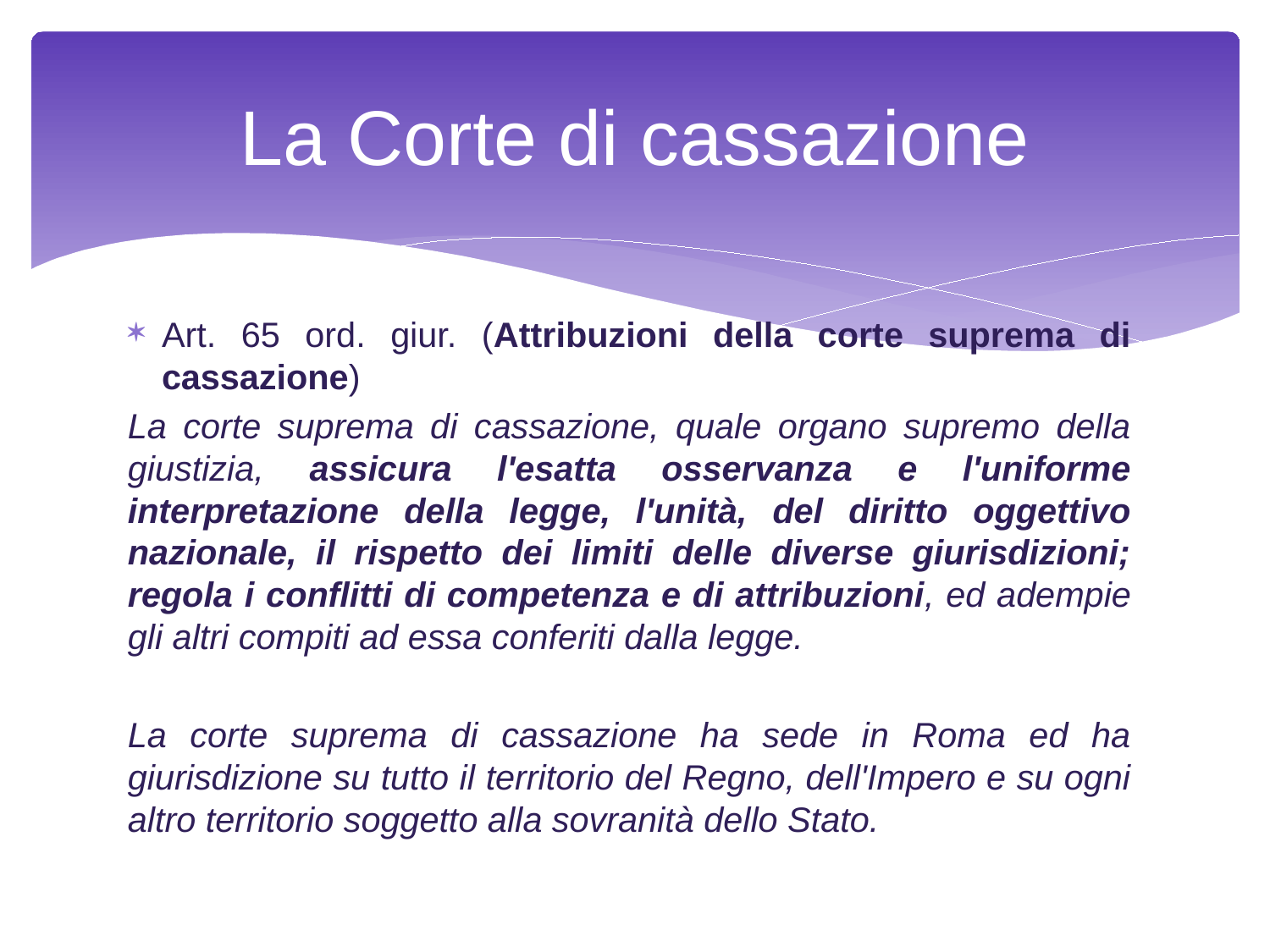

# La Corte di cassazione
Art. 65 ord. giur. (Attribuzioni della corte suprema di cassazione)
La corte suprema di cassazione, quale organo supremo della giustizia, assicura l'esatta osservanza e l'uniforme interpretazione della legge, l'unità, del diritto oggettivo nazionale, il rispetto dei limiti delle diverse giurisdizioni; regola i conflitti di competenza e di attribuzioni, ed adempie gli altri compiti ad essa conferiti dalla legge.

La corte suprema di cassazione ha sede in Roma ed ha giurisdizione su tutto il territorio del Regno, dell'Impero e su ogni altro territorio soggetto alla sovranità dello Stato.